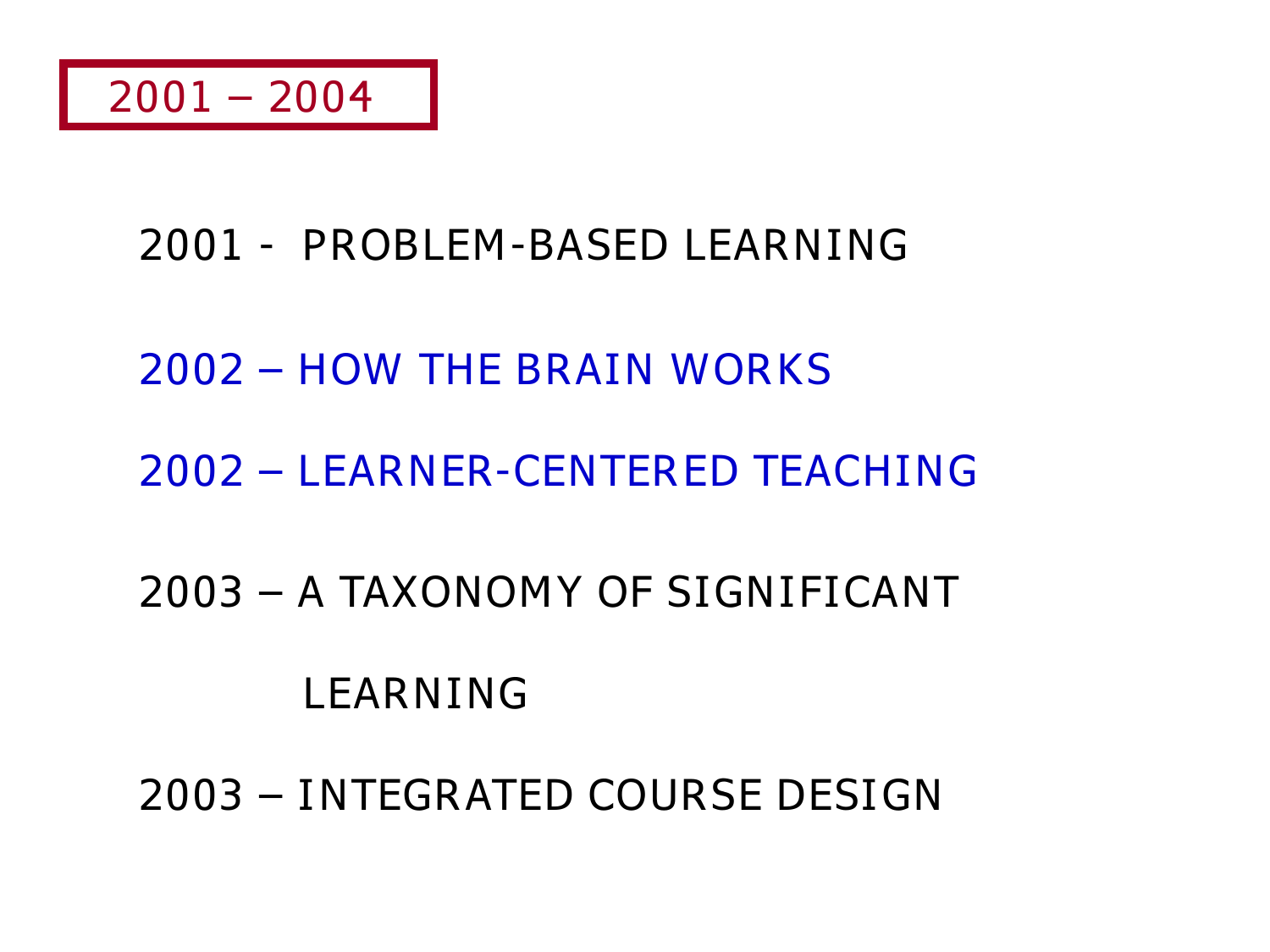

2001 – 2004

2001 -  PROBLEM-BASED LEARNING
2002 – HOW THE BRAIN WORKS
2002 – LEARNER-CENTERED TEACHING
2003 – A TAXONOMY OF SIGNIFICANT
	   LEARNING
2003 – INTEGRATED COURSE DESIGN